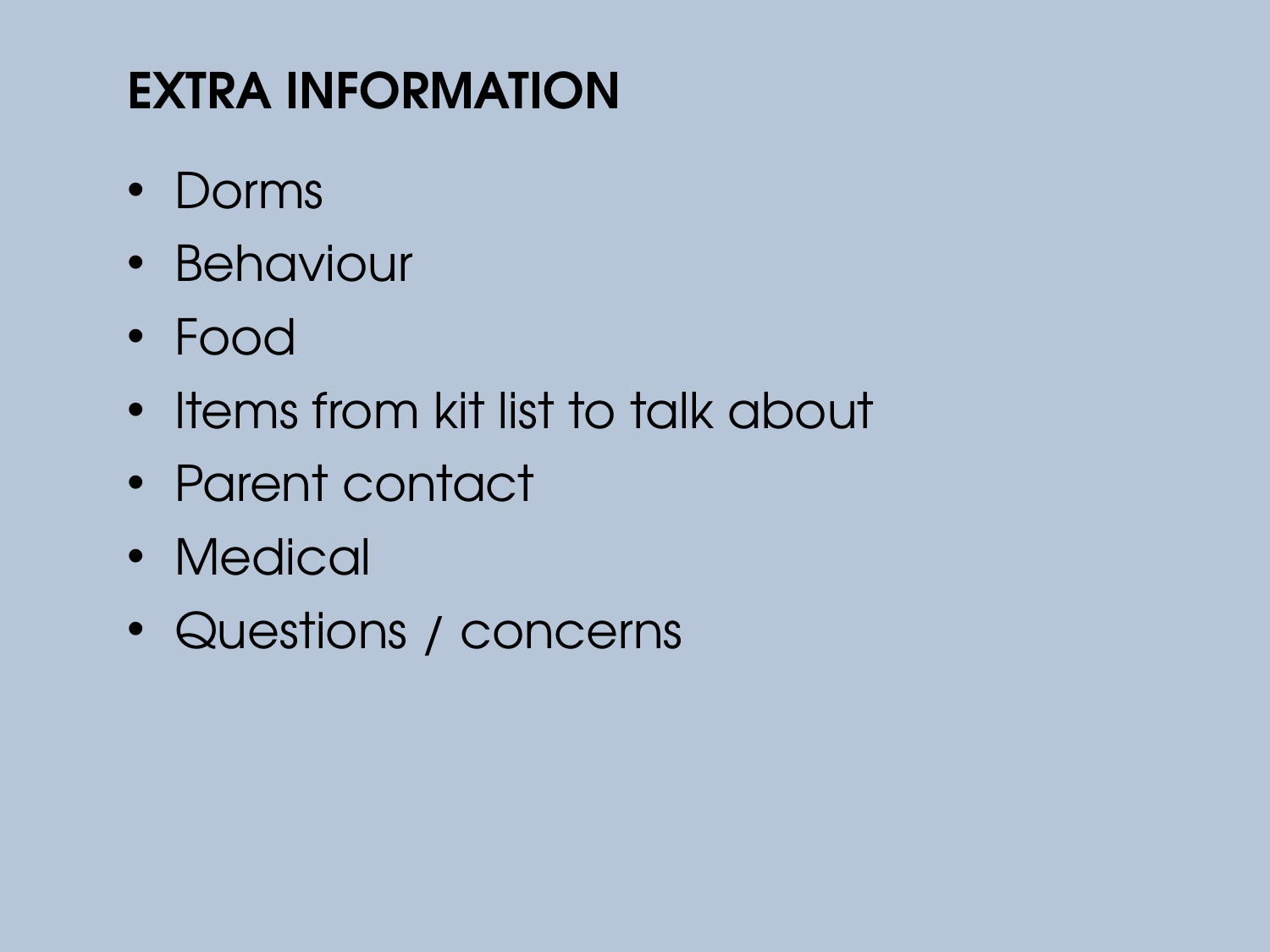

# EXTRA information
Dorms
Behaviour
Food
Items from kit list to talk about
Parent contact
Medical
Questions / concerns